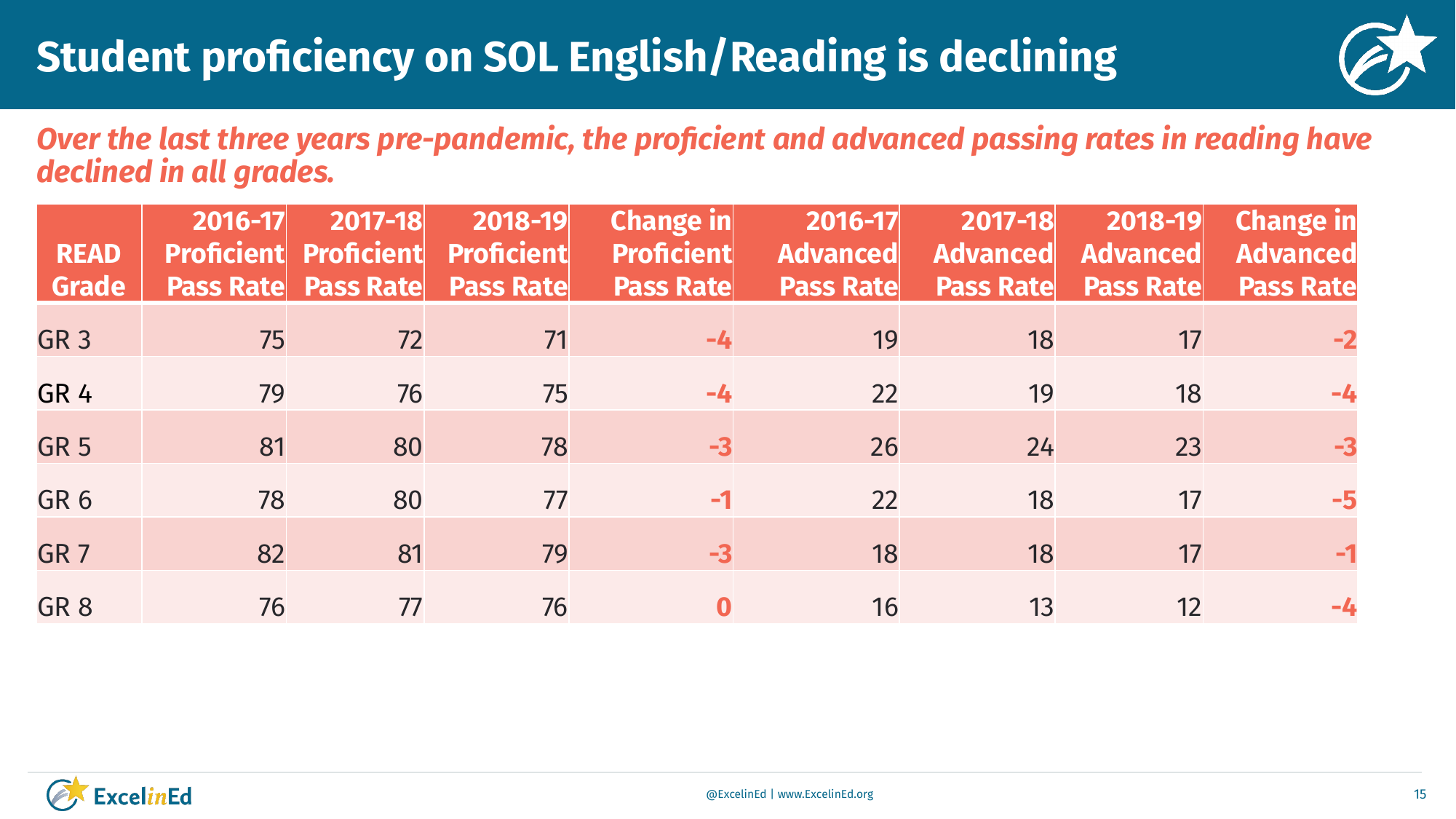

# Student proficiency on SOL English/Reading is declining
Over the last three years pre-pandemic, the proficient and advanced passing rates in reading have declined in all grades.
| READ Grade | 2016-17 Proficient Pass Rate | 2017-18 Proficient Pass Rate | 2018-19 Proficient Pass Rate | Change in Proficient Pass Rate | 2016-17 Advanced Pass Rate | 2017-18 Advanced Pass Rate | 2018-19 Advanced Pass Rate | Change in Advanced Pass Rate |
| --- | --- | --- | --- | --- | --- | --- | --- | --- |
| GR 3 | 75 | 72 | 71 | -4 | 19 | 18 | 17 | -2 |
| GR 4 | 79 | 76 | 75 | -4 | 22 | 19 | 18 | -4 |
| GR 5 | 81 | 80 | 78 | -3 | 26 | 24 | 23 | -3 |
| GR 6 | 78 | 80 | 77 | -1 | 22 | 18 | 17 | -5 |
| GR 7 | 82 | 81 | 79 | -3 | 18 | 18 | 17 | -1 |
| GR 8 | 76 | 77 | 76 | 0 | 16 | 13 | 12 | -4 |
15